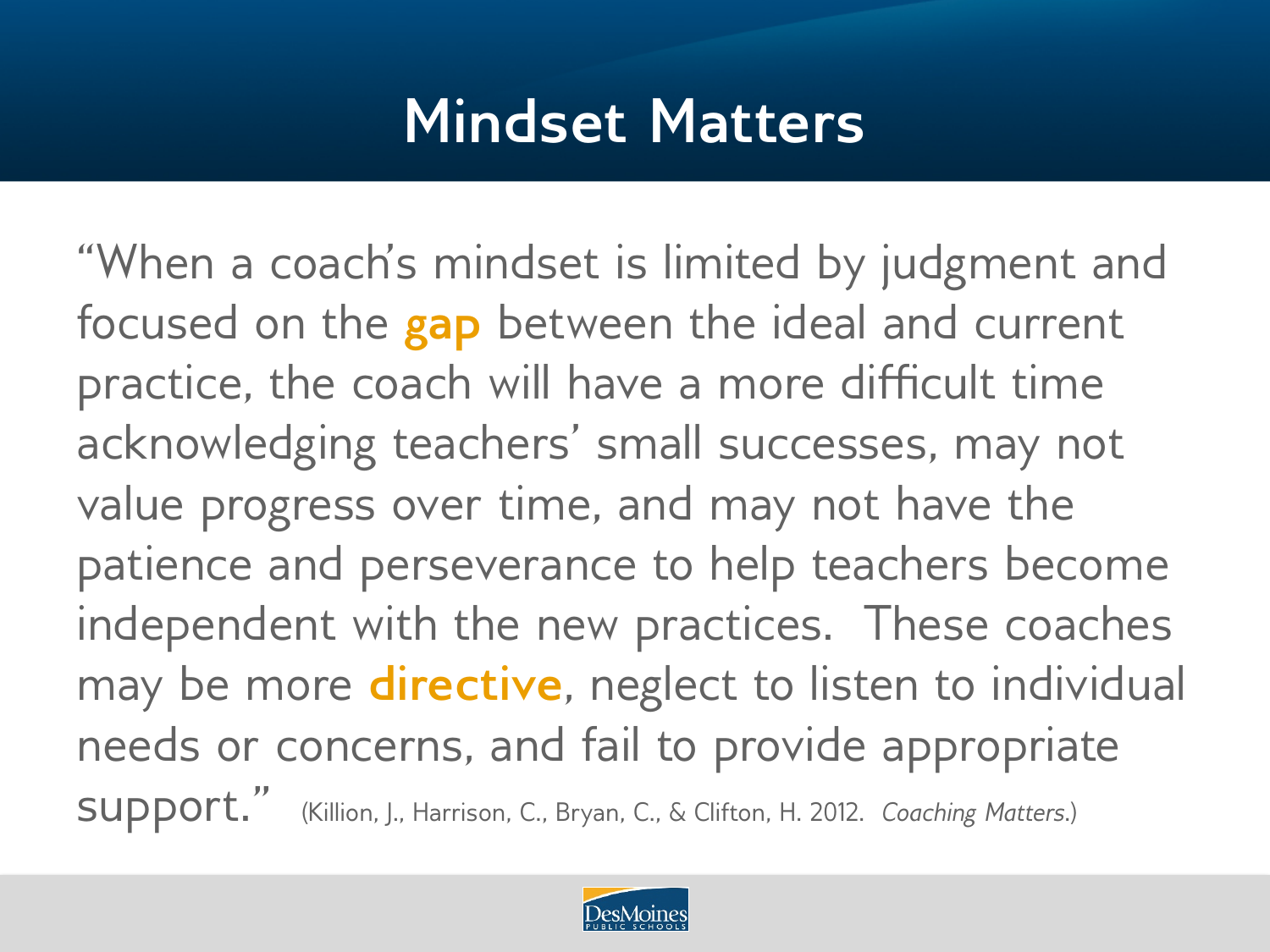

# Mindset Matters
“When a coach’s mindset is limited by judgment and focused on the gap between the ideal and current practice, the coach will have a more difficult time acknowledging teachers’ small successes, may not value progress over time, and may not have the patience and perseverance to help teachers become independent with the new practices.  These coaches may be more directive, neglect to listen to individual needs or concerns, and fail to provide appropriate support.”  (Killion, J., Harrison, C., Bryan, C., & Clifton, H. 2012.  Coaching Matters.)